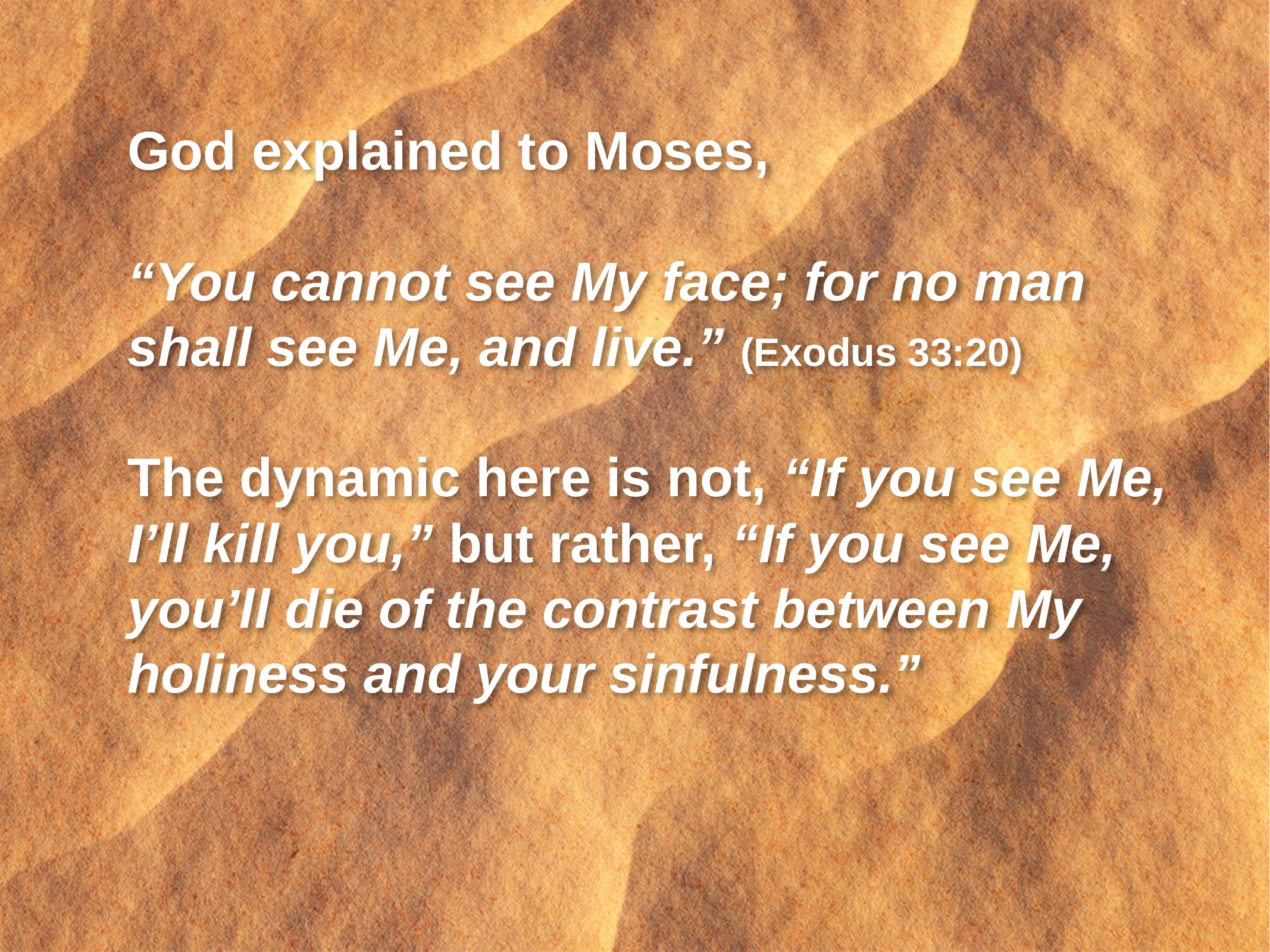

God explained to Moses,
“You cannot see My face; for no man shall see Me, and live.” (Exodus 33:20)
The dynamic here is not, “If you see Me, I’ll kill you,” but rather, “If you see Me, you’ll die of the contrast between My holiness and your sinfulness.”